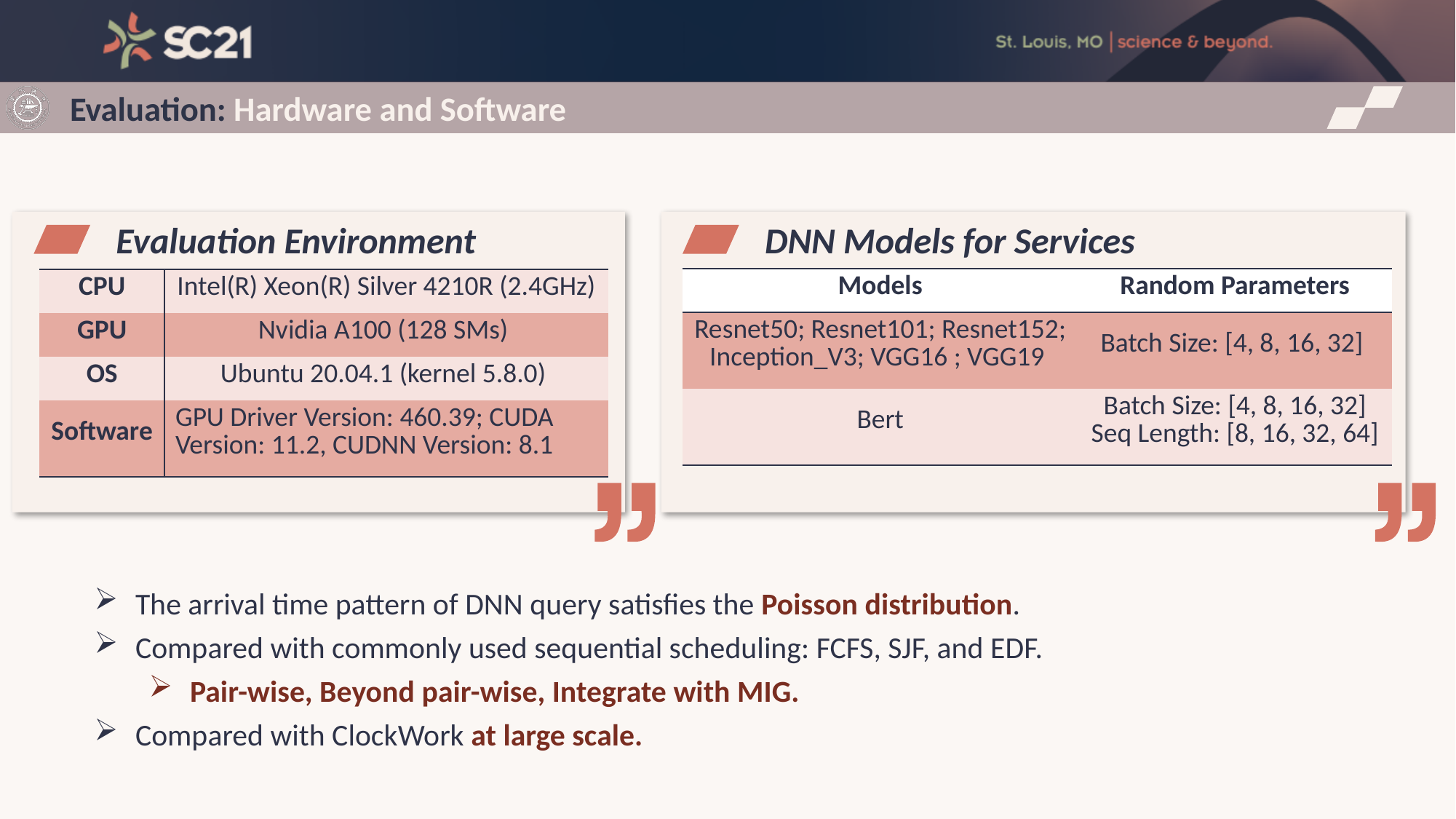

Evaluation: Hardware and Software

Evaluation Environment

DNN Models for Services
| Models | Random Parameters |
| --- | --- |
| Resnet50; Resnet101; Resnet152; Inception\_V3; VGG16 ; VGG19 | Batch Size: [4, 8, 16, 32] |
| Bert | Batch Size: [4, 8, 16, 32] Seq Length: [8, 16, 32, 64] |
| CPU | Intel(R) Xeon(R) Silver 4210R (2.4GHz) |
| --- | --- |
| GPU | Nvidia A100 (128 SMs) |
| OS | Ubuntu 20.04.1 (kernel 5.8.0) |
| Software | GPU Driver Version: 460.39; CUDA Version: 11.2, CUDNN Version: 8.1 |
The arrival time pattern of DNN query satisfies the Poisson distribution.
Compared with commonly used sequential scheduling: FCFS, SJF, and EDF.
Pair-wise, Beyond pair-wise, Integrate with MIG.
Compared with ClockWork at large scale.